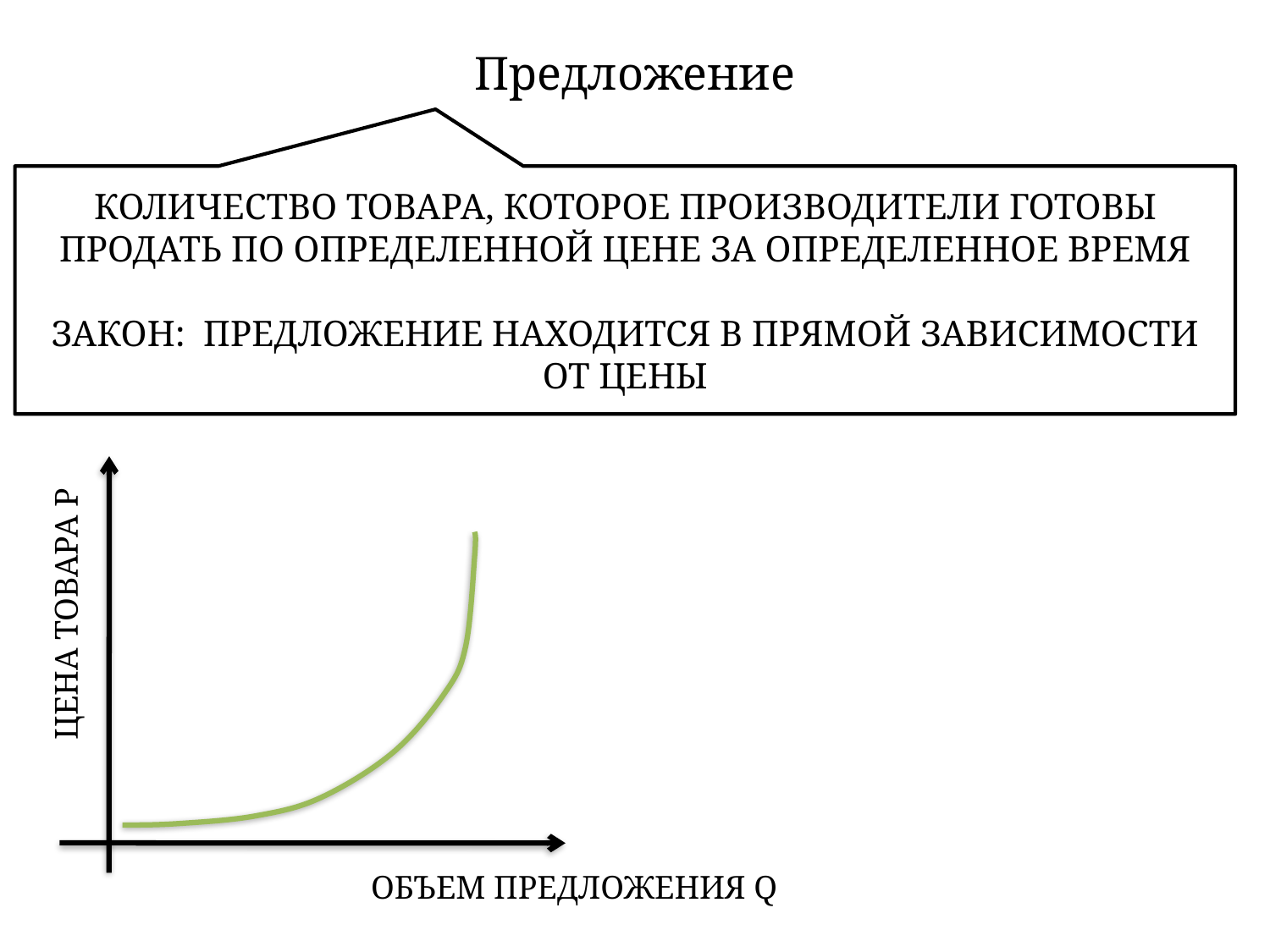

# Предложение
КОЛИЧЕСТВО ТОВАРА, КОТОРОЕ ПРОИЗВОДИТЕЛИ ГОТОВЫ ПРОДАТЬ ПО ОПРЕДЕЛЕННОЙ ЦЕНЕ ЗА ОПРЕДЕЛЕННОЕ ВРЕМЯ

ЗАКОН:  ПРЕДЛОЖЕНИЕ НАХОДИТСЯ В ПРЯМОЙ ЗАВИСИМОСТИ ОТ ЦЕНЫ

ЦЕНА ТОВАРА P
ОБЪЕМ СПРОСА Q
ОБЪЕМ ПРЕДЛОЖЕНИЯ Q